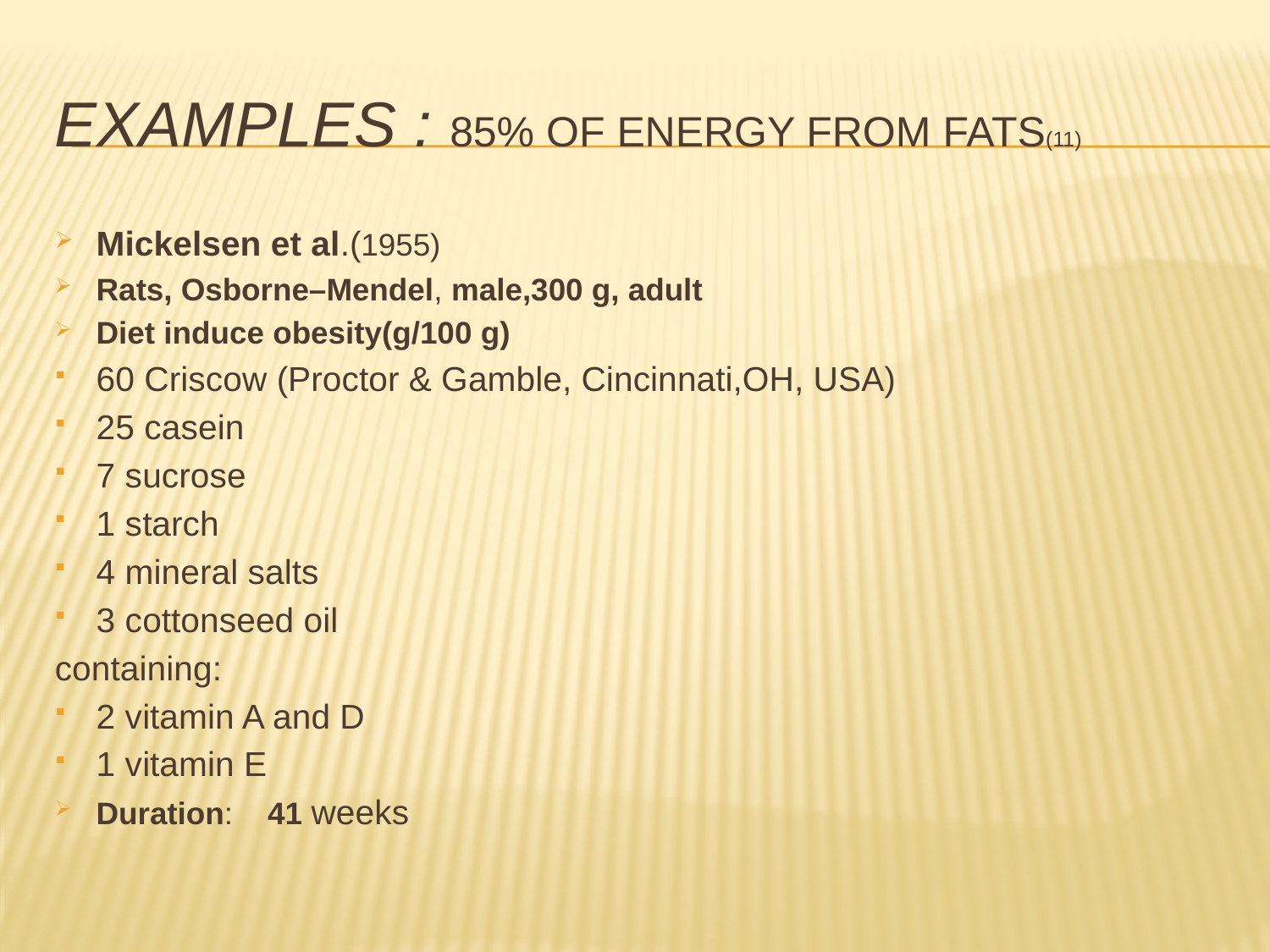

# Examples : 85% of energy from fats(11)
Mickelsen et al.(1955)
Rats, Osborne–Mendel, male,300 g, adult
Diet induce obesity(g/100 g)
60 Criscow (Proctor & Gamble, Cincinnati,OH, USA)
25 casein
7 sucrose
1 starch
4 mineral salts
3 cottonseed oil
containing:
2 vitamin A and D
1 vitamin E
Duration:    41 weeks